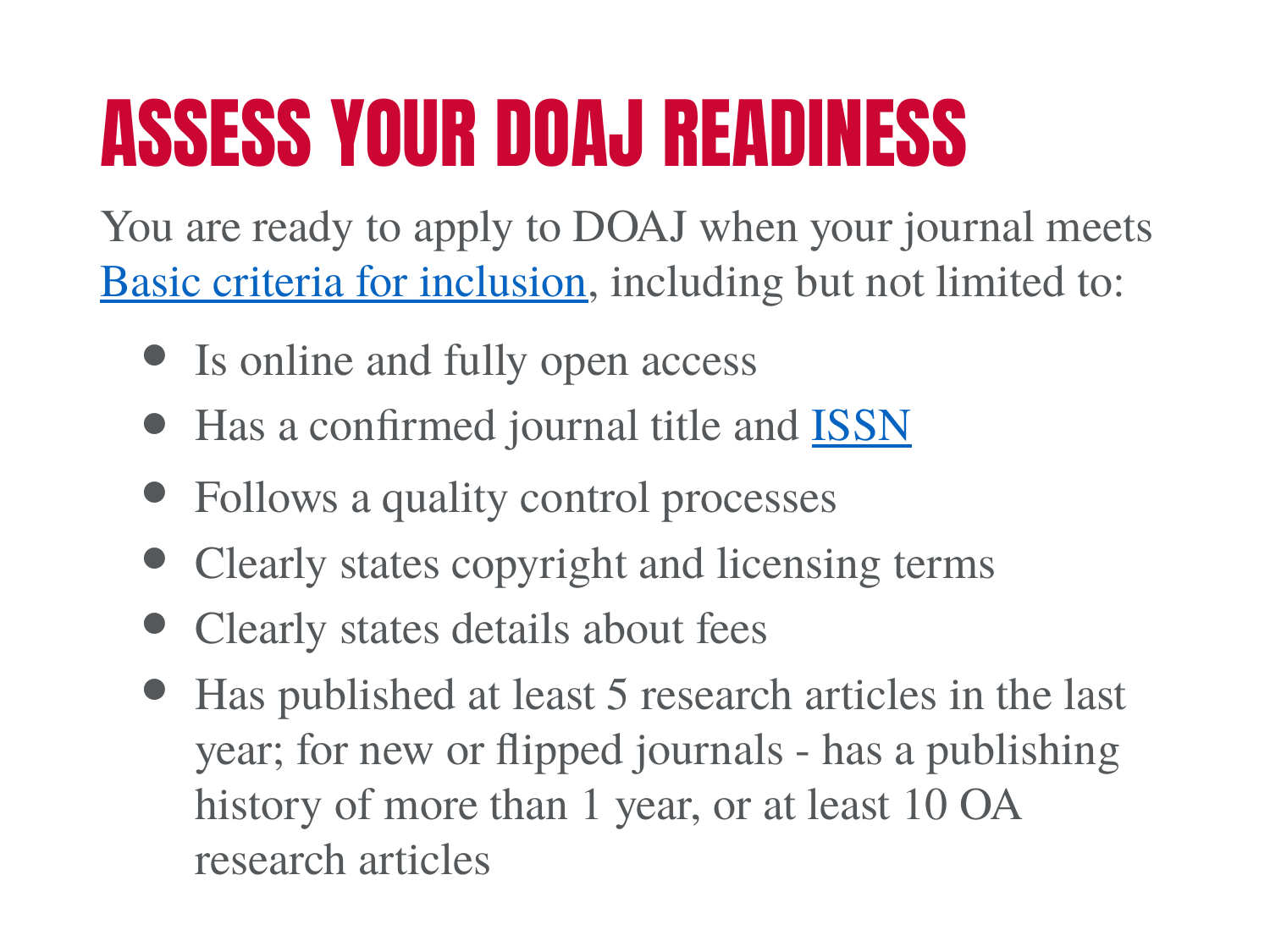

# ASSESS YOUR DOAJ READINESS
You are ready to apply to DOAJ when your journal meets Basic criteria for inclusion, including but not limited to:
Is online and fully open access
Has a confirmed journal title and ISSN
Follows a quality control processes
Clearly states copyright and licensing terms
Clearly states details about fees
Has published at least 5 research articles in the last year; for new or flipped journals - has a publishing history of more than 1 year, or at least 10 OA research articles